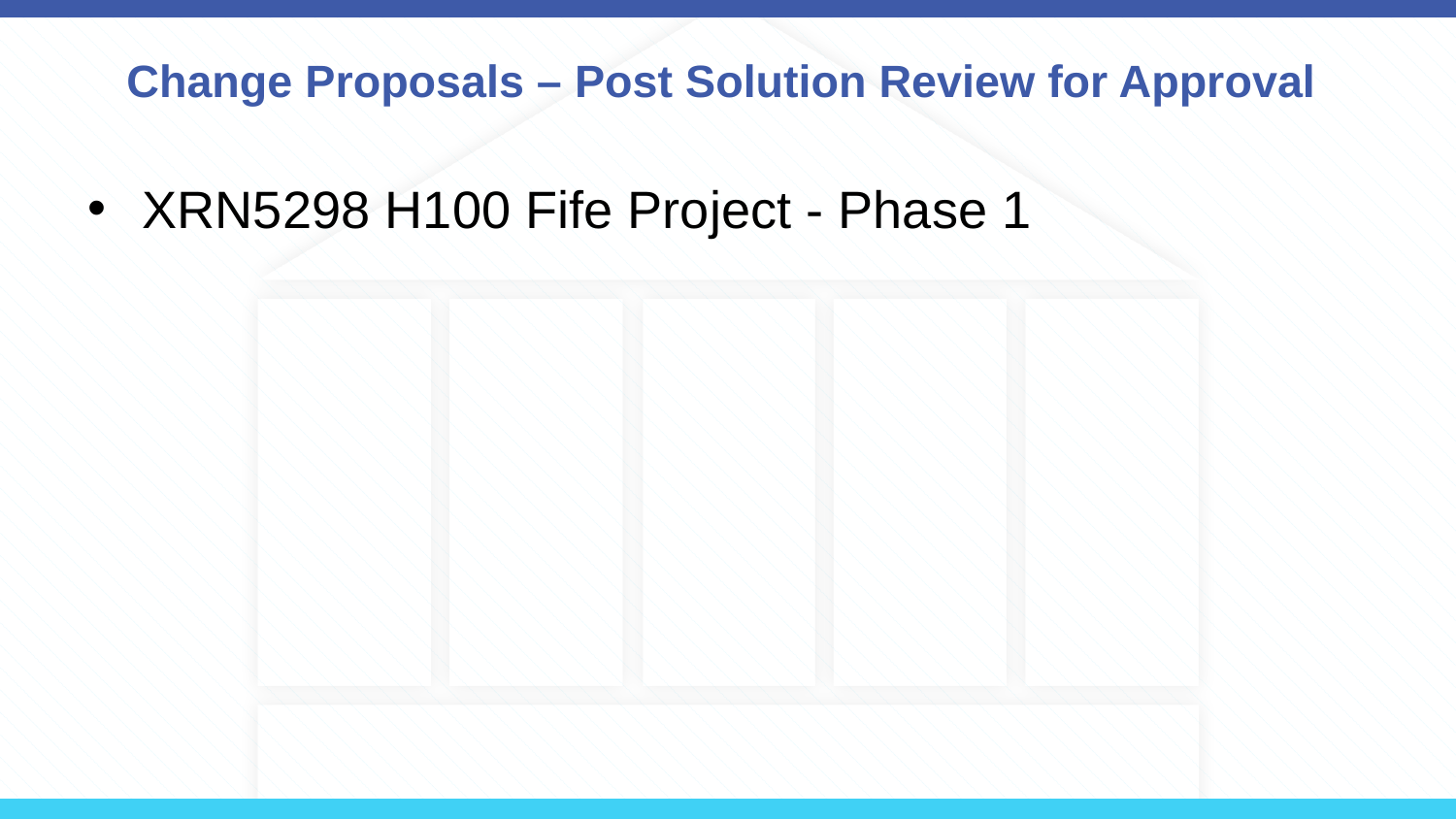

# Change Proposals – Post Solution Review for Approval
XRN5298 H100 Fife Project - Phase 1